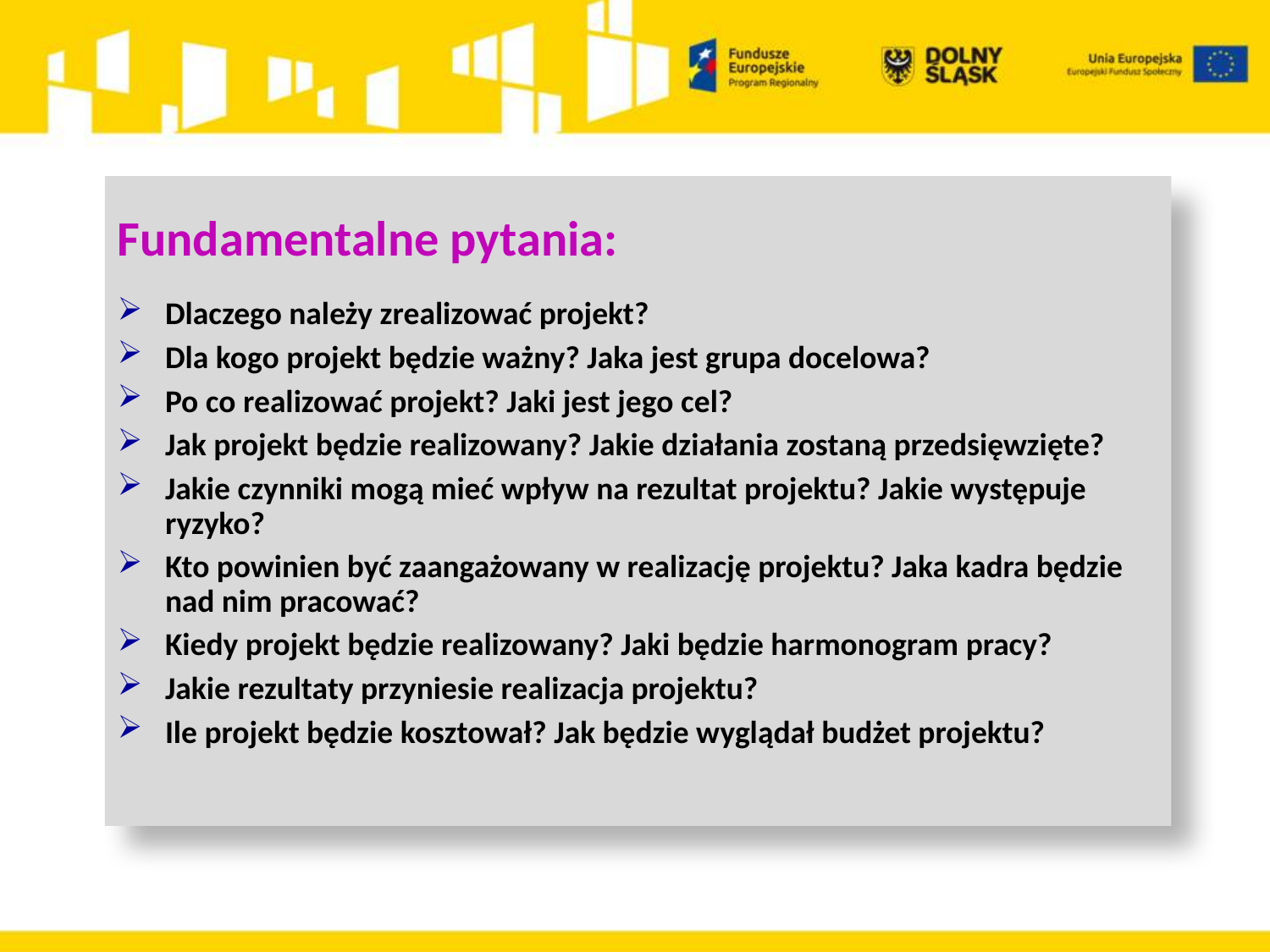

Fundamentalne pytania:

Dlaczego należy zrealizować projekt?
Dla kogo projekt będzie ważny? Jaka jest grupa docelowa?
Po co realizować projekt? Jaki jest jego cel?
Jak projekt będzie realizowany? Jakie działania zostaną przedsięwzięte?
Jakie czynniki mogą mieć wpływ na rezultat projektu? Jakie występuje ryzyko?
Kto powinien być zaangażowany w realizację projektu? Jaka kadra będzie nad nim pracować?
Kiedy projekt będzie realizowany? Jaki będzie harmonogram pracy?
Jakie rezultaty przyniesie realizacja projektu?
Ile projekt będzie kosztował? Jak będzie wyglądał budżet projektu?